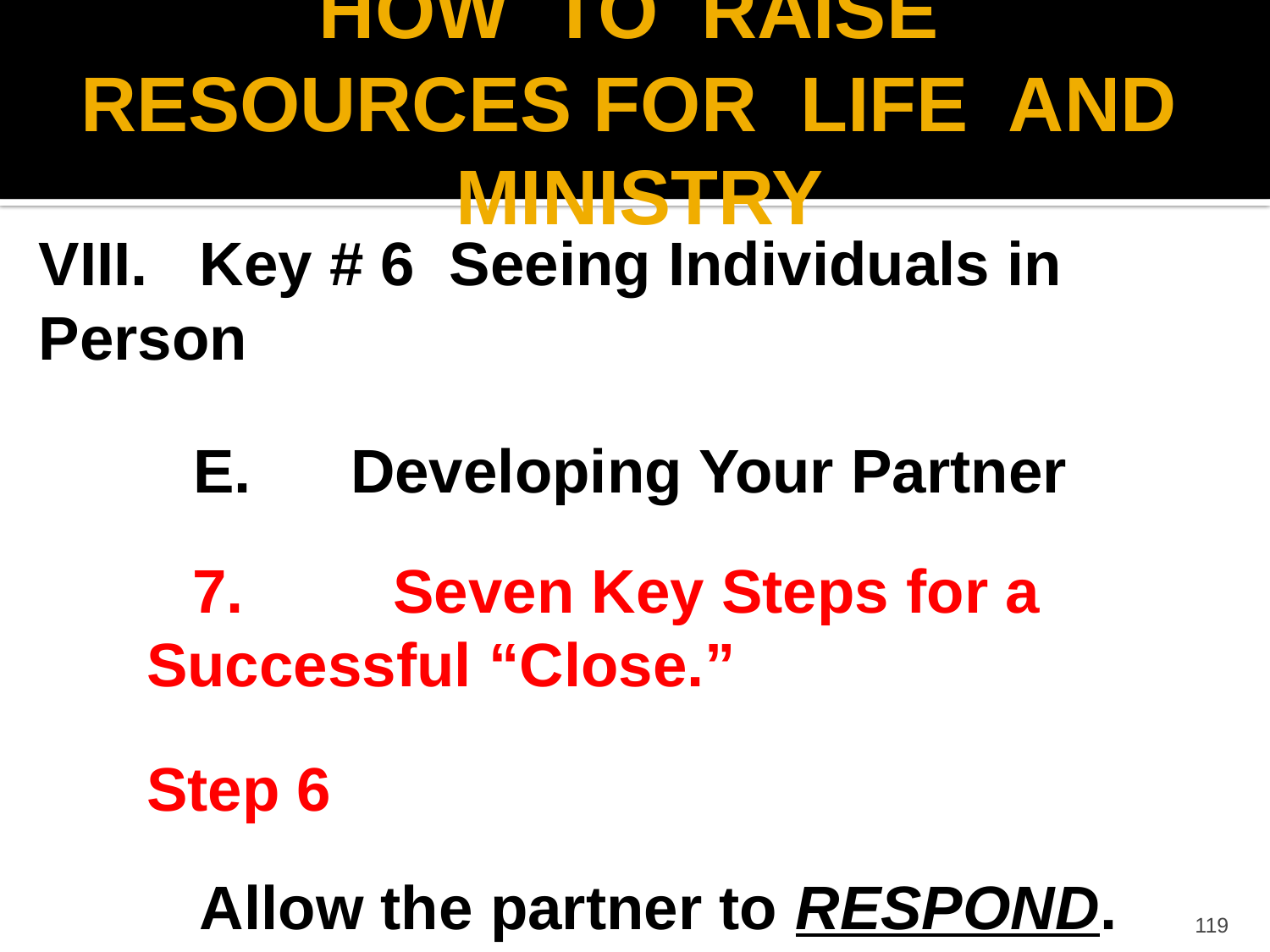

# HOW  TO  RAISE  RESOURCES FOR  LIFE  AND  MINISTRY
VIII.   Key # 6  Seeing Individuals in Person

	E.	  Developing Your Partner

	   7.  	Seven Key Steps for a 				Successful “Close.”

		Step 6

			Allow the partner to RESPOND.

119